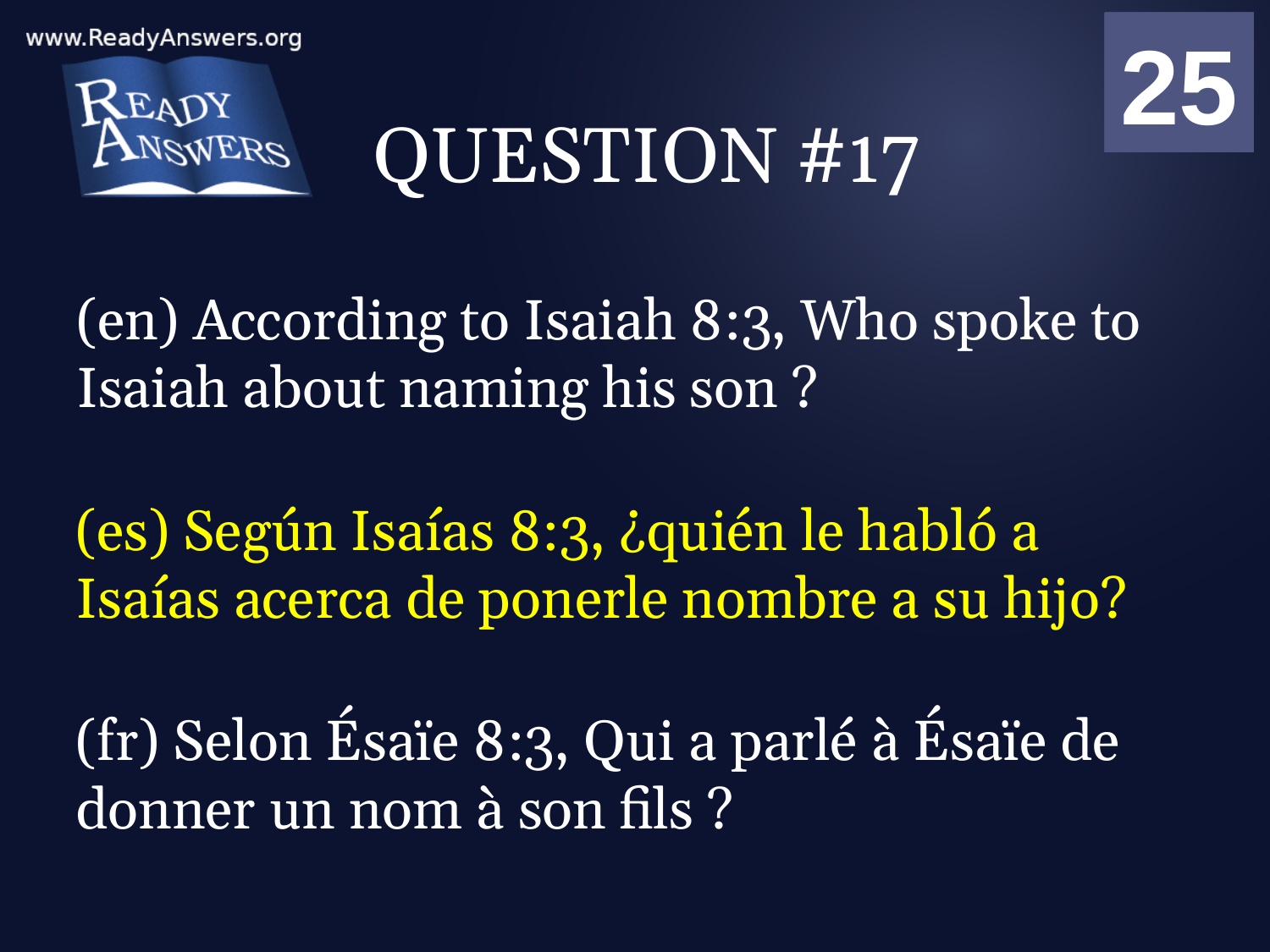

01
02
03
04
05
06
07
08
09
10
11
12
13
14
15
16
17
18
19
20
21
22
23
24
25
00
# QUESTION #17
(en) According to Isaiah 8:3, Who spoke to Isaiah about naming his son ?
(es) Según Isaías 8:3, ¿quién le habló a Isaías acerca de ponerle nombre a su hijo?
(fr) Selon Ésaïe 8:3, Qui a parlé à Ésaïe de donner un nom à son fils ?